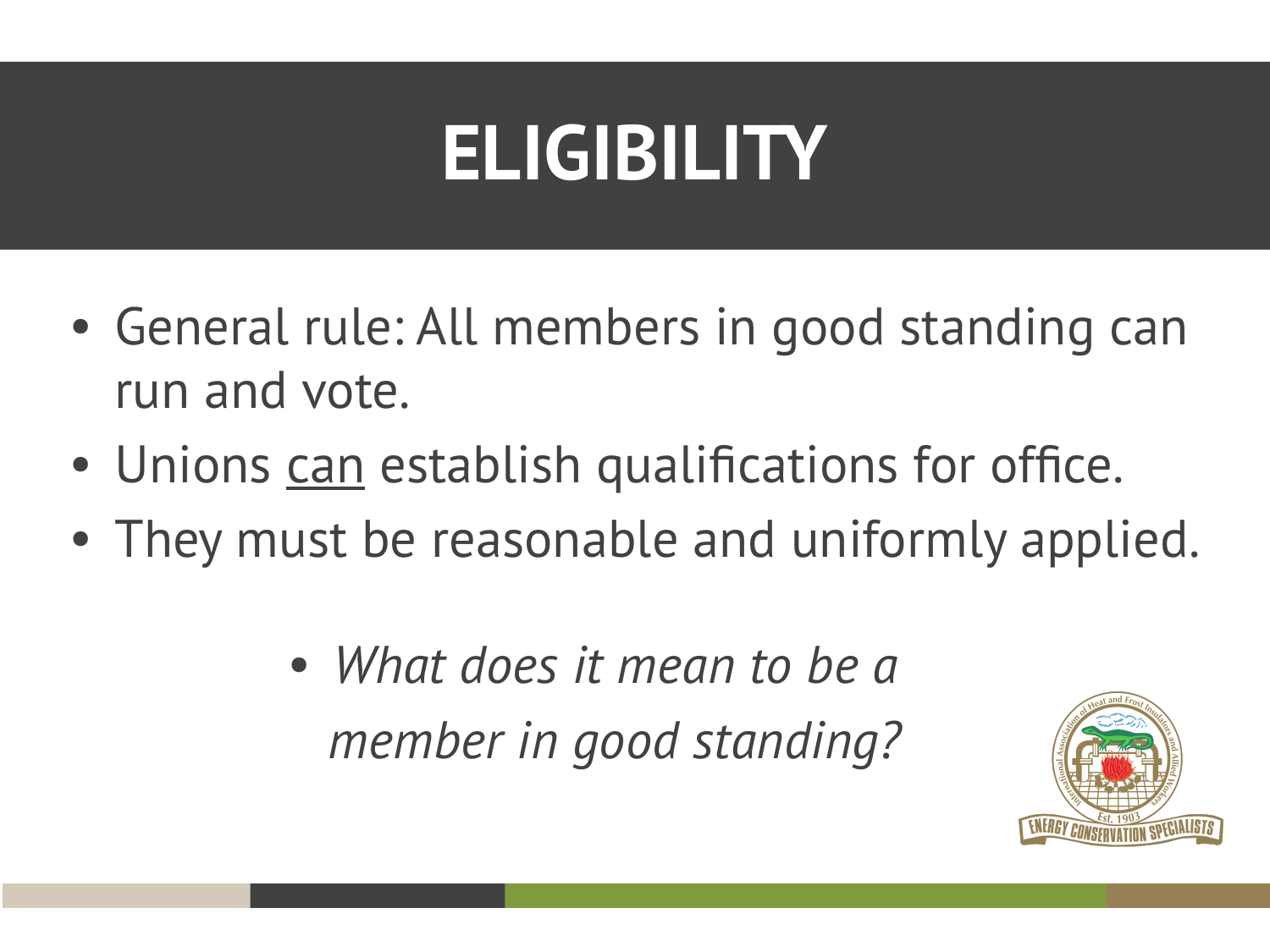

# ELIGIBILITY
General rule: All members in good standing can run and vote.
Unions can establish qualifications for office.
They must be reasonable and uniformly applied.

What does it mean to be a
   member in good standing?